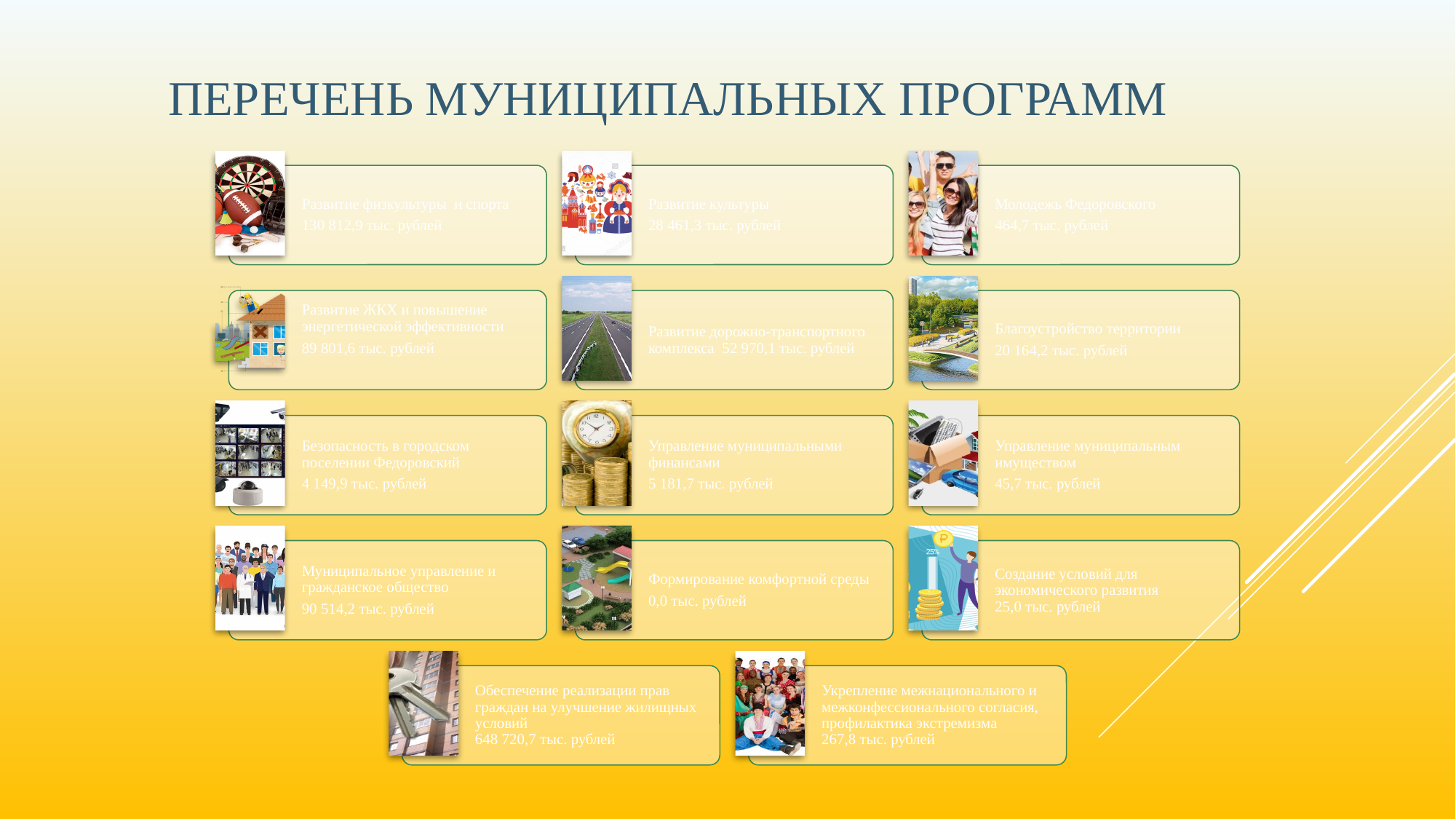

# Перечень муниципальных программ
Развитие физкультуры  и спорта
130 812,9 тыс. рублей
Развитие культуры
28 461,3 тыс. рублей
Молодежь Федоровского
464,7 тыс. рублей
Развитие ЖКХ и повышение энергетической эффективности
89 801,6 тыс. рублей

Развитие дорожно-транспортного комплекса  52 970,1 тыс. рублей
Благоустройство территории
20 164,2 тыс. рублей
Безопасность в городском поселении Федоровский
4 149,9 тыс. рублей
Управление муниципальными финансами
5 181,7 тыс. рублей
Управление муниципальным имуществом
45,7 тыс. рублей
Муниципальное управление и гражданское общество
90 514,2 тыс. рублей
Формирование комфортной среды
0,0 тыс. рублей
Создание условий для экономического развития
25,0 тыс. рублей
Обеспечение реализации прав граждан на улучшение жилищных условий
648 720,7 тыс. рублей
Укрепление межнационального и межконфессионального согласия, профилактика экстремизма
267,8 тыс. рублей